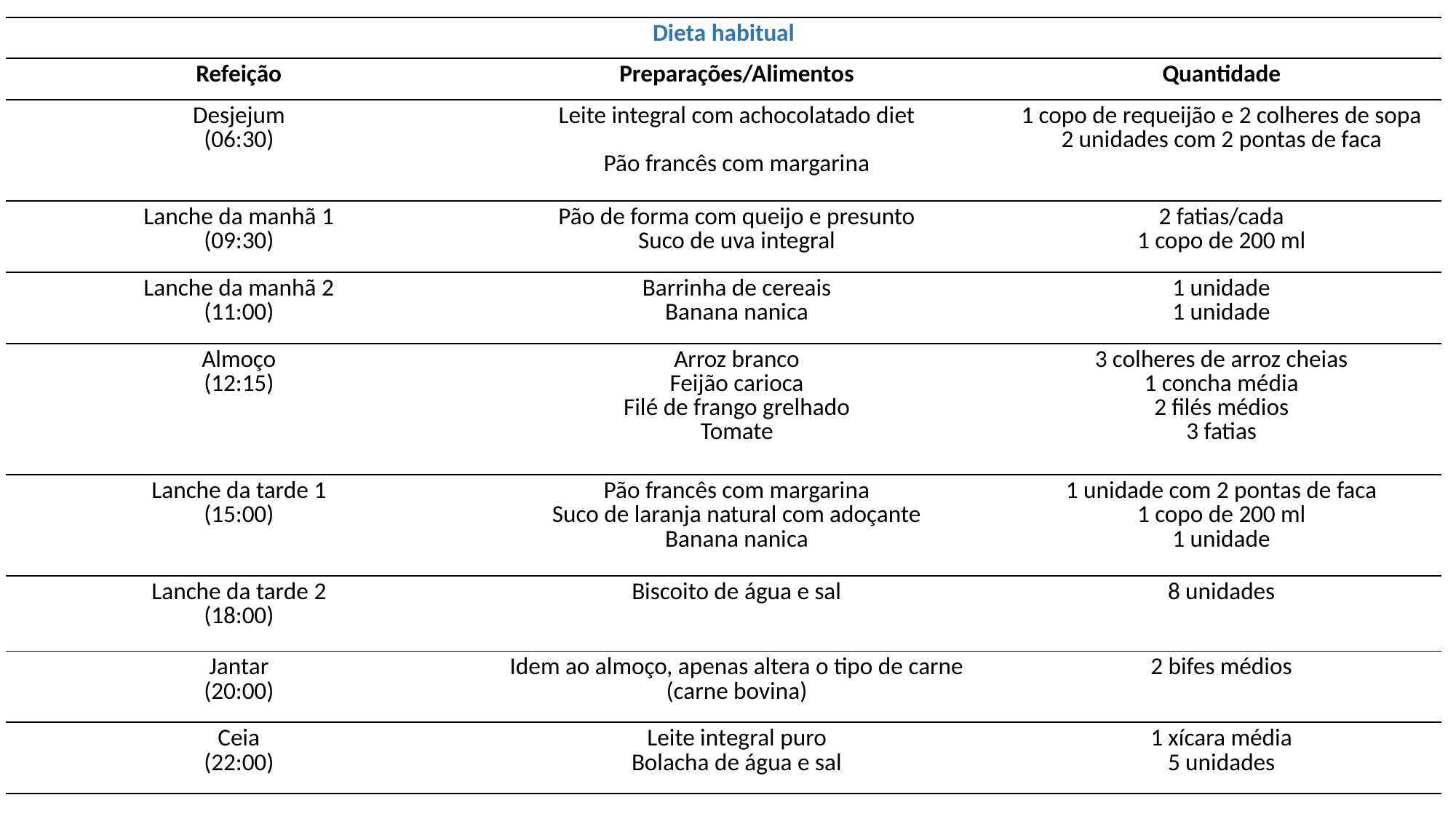

| Dieta habitual |  |  |
| --- | --- | --- |
| Refeição | Preparações/Alimentos | Quantidade |
| Desjejum (06:30) | Leite integral com achocolatado diet Pão francês com margarina | 1 copo de requeijão e 2 colheres de sopa 2 unidades com 2 pontas de faca |
| Lanche da manhã 1 (09:30) | Pão de forma com queijo e presunto Suco de uva integral | 2 fatias/cada 1 copo de 200 ml |
| Lanche da manhã 2 (11:00) | Barrinha de cereais Banana nanica | 1 unidade 1 unidade |
| Almoço (12:15) | Arroz branco Feijão carioca Filé de frango grelhado Tomate | 3 colheres de arroz cheias 1 concha média 2 filés médios 3 fatias |
| Lanche da tarde 1 (15:00) | Pão francês com margarina Suco de laranja natural com adoçante Banana nanica | 1 unidade com 2 pontas de faca 1 copo de 200 ml 1 unidade |
| Lanche da tarde 2 (18:00) | Biscoito de água e sal | 8 unidades |
| Jantar (20:00) | Idem ao almoço, apenas altera o tipo de carne (carne bovina) | 2 bifes médios |
| Ceia (22:00) | Leite integral puro Bolacha de água e sal | 1 xícara média 5 unidades |